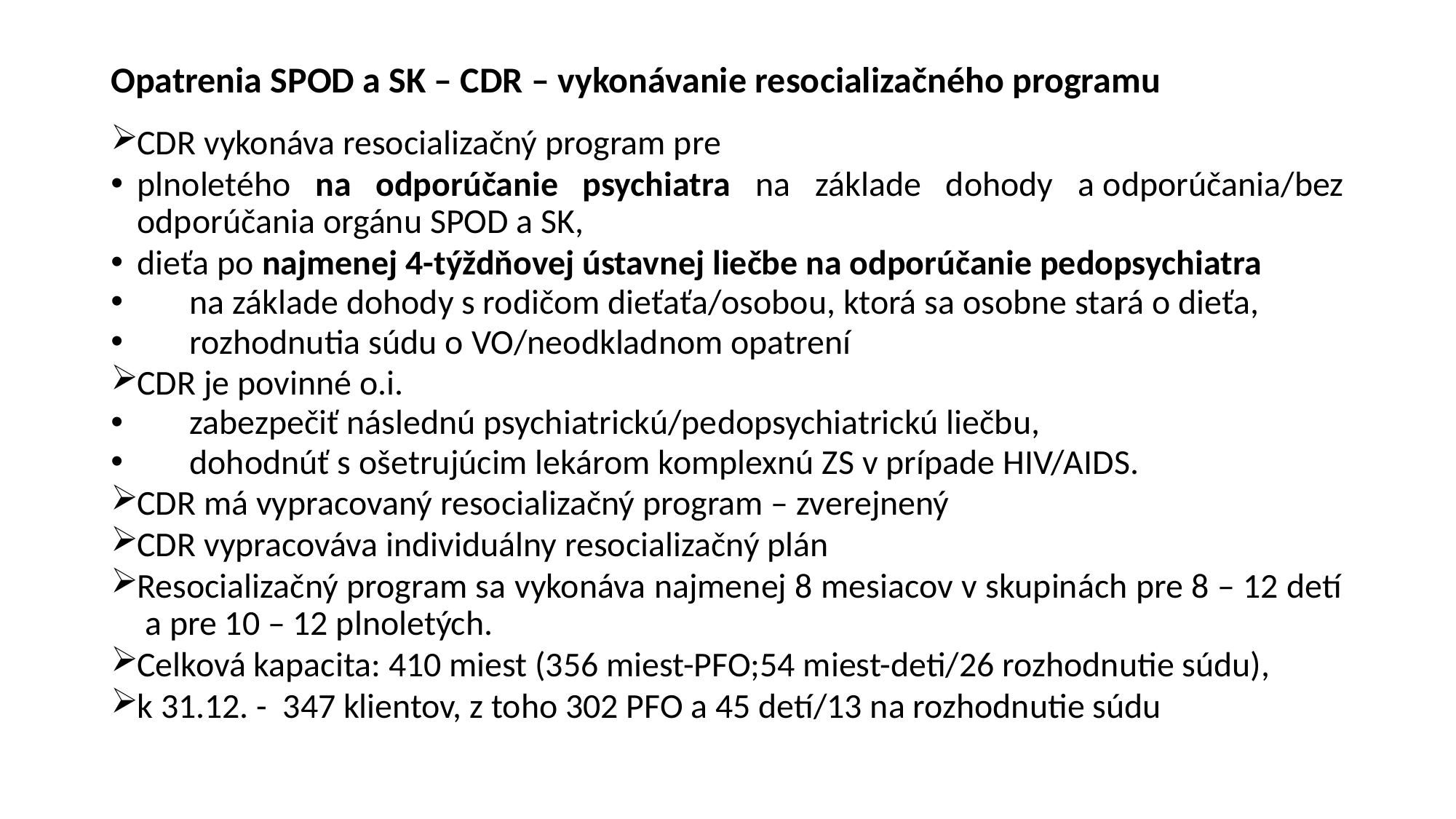

# Opatrenia SPOD a SK – CDR – vykonávanie resocializačného programu
CDR vykonáva resocializačný program pre
plnoletého na odporúčanie psychiatra na základe dohody a odporúčania/bez odporúčania orgánu SPOD a SK,
dieťa po najmenej 4-týždňovej ústavnej liečbe na odporúčanie pedopsychiatra
na základe dohody s rodičom dieťaťa/osobou, ktorá sa osobne stará o dieťa,
rozhodnutia súdu o VO/neodkladnom opatrení
CDR je povinné o.i.
zabezpečiť následnú psychiatrickú/pedopsychiatrickú liečbu,
dohodnúť s ošetrujúcim lekárom komplexnú ZS v prípade HIV/AIDS.
CDR má vypracovaný resocializačný program – zverejnený
CDR vypracováva individuálny resocializačný plán
Resocializačný program sa vykonáva najmenej 8 mesiacov v skupinách pre 8 – 12 detí  a pre 10 – 12 plnoletých.
Celková kapacita: 410 miest (356 miest-PFO;54 miest-deti/26 rozhodnutie súdu),
k 31.12. -  347 klientov, z toho 302 PFO a 45 detí/13 na rozhodnutie súdu